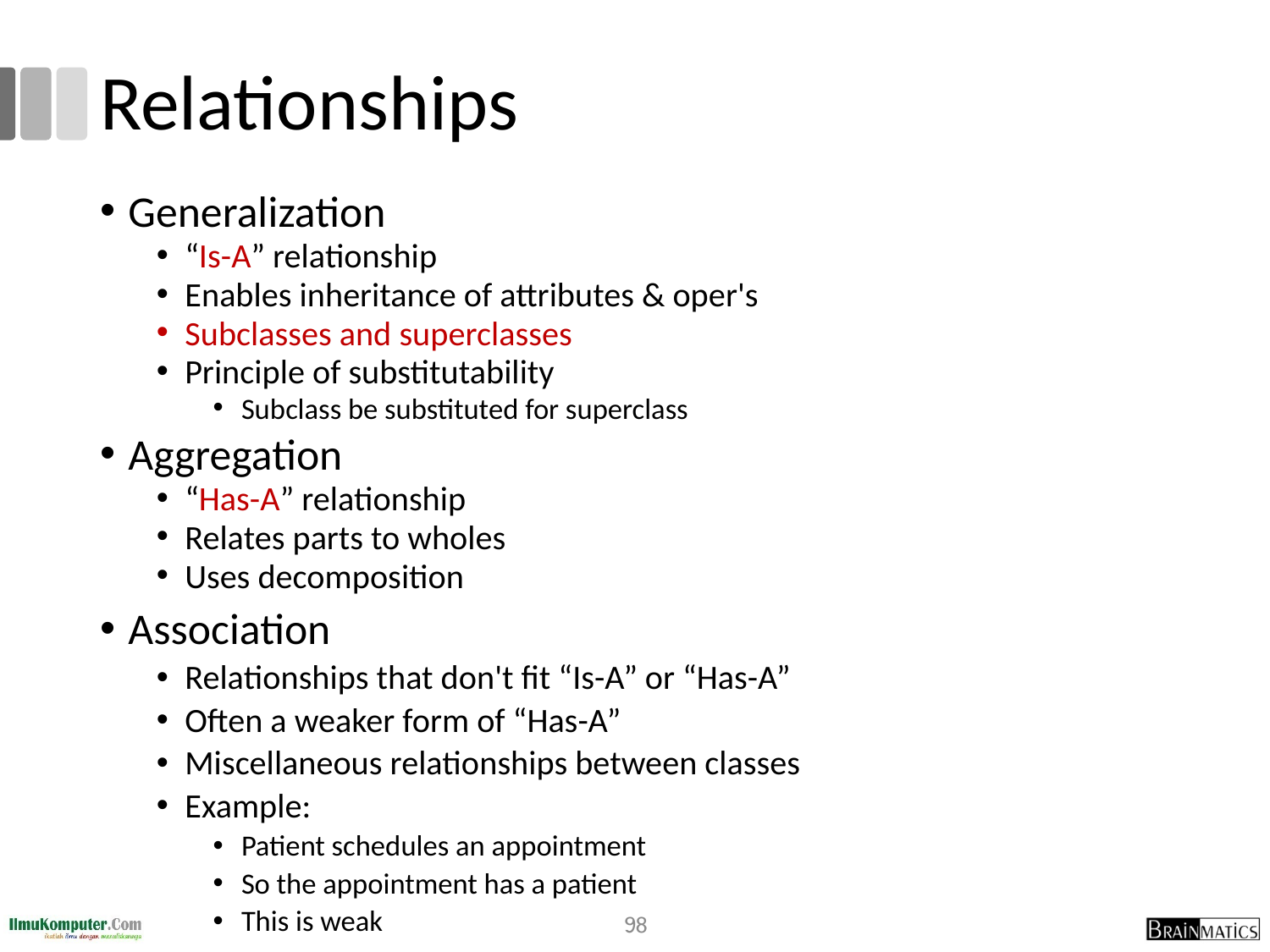

# Relationships
Generalization
“Is-A” relationship
Enables inheritance of attributes & oper's
Subclasses and superclasses
Principle of substitutability
Subclass be substituted for superclass
Aggregation
“Has-A” relationship
Relates parts to wholes
Uses decomposition
Association
Relationships that don't fit “Is-A” or “Has-A”
Often a weaker form of “Has-A”
Miscellaneous relationships between classes
Example:
Patient schedules an appointment
So the appointment has a patient
This is weak
98